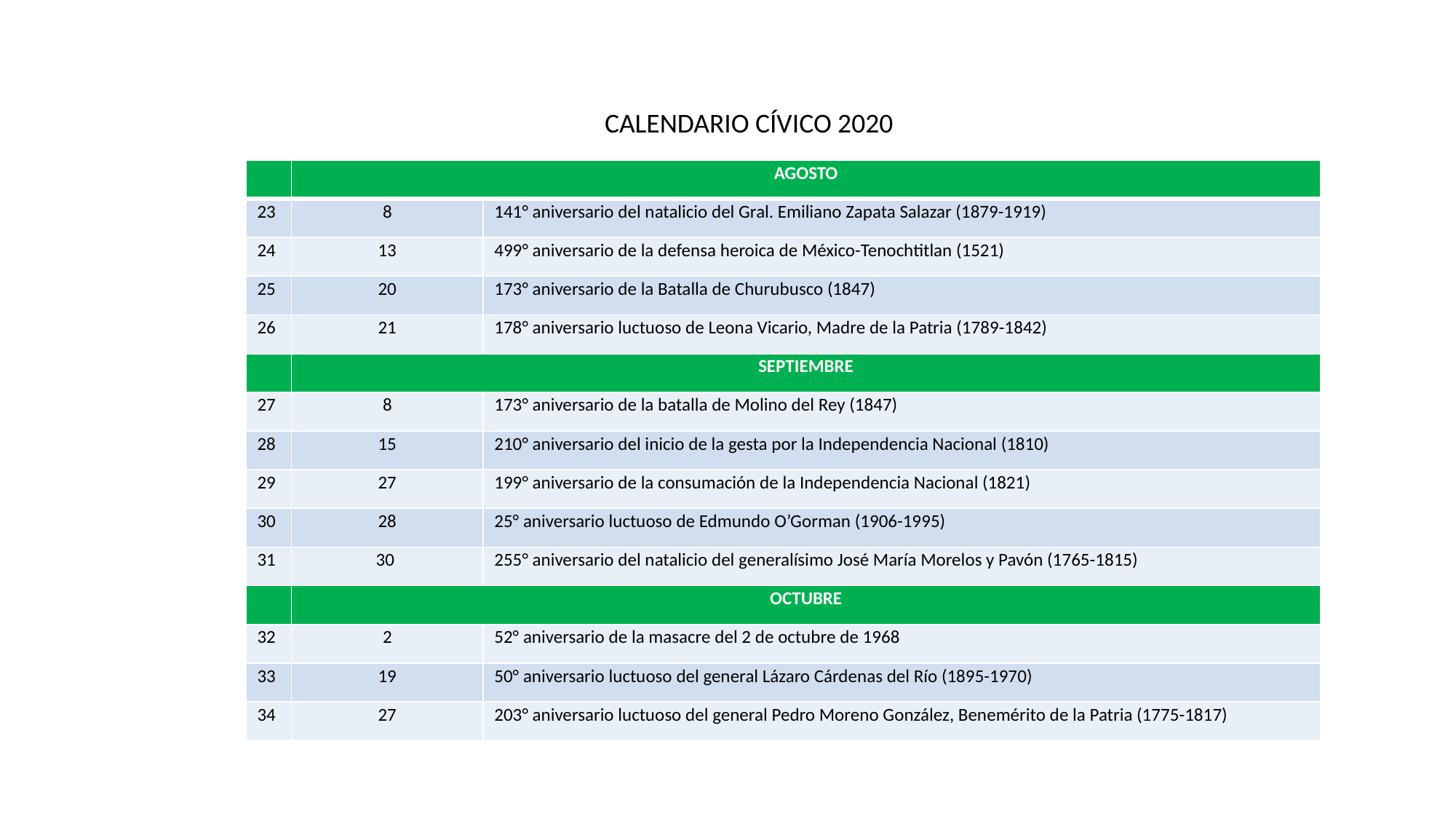

CALENDARIO CÍVICO 2020
|  | AGOSTO |  |
| --- | --- | --- |
| 23 | 8 | 141° aniversario del natalicio del Gral. Emiliano Zapata Salazar (1879-1919) |
| 24 | 13 | 499° aniversario de la defensa heroica de México-Tenochtitlan (1521) |
| 25 | 20 | 173° aniversario de la Batalla de Churubusco (1847) |
| 26 | 21 | 178° aniversario luctuoso de Leona Vicario, Madre de la Patria (1789-1842) |
|  | SEPTIEMBRE |  |
| 27 | 8 | 173° aniversario de la batalla de Molino del Rey (1847) |
| 28 | 15 | 210° aniversario del inicio de la gesta por la Independencia Nacional (1810) |
| 29 | 27 | 199° aniversario de la consumación de la Independencia Nacional (1821) |
| 30 | 28 | 25° aniversario luctuoso de Edmundo O’Gorman (1906-1995) |
| 31 | 30 | 255° aniversario del natalicio del generalísimo José María Morelos y Pavón (1765-1815) |
|  | OCTUBRE |  |
| 32 | 2 | 52° aniversario de la masacre del 2 de octubre de 1968 |
| 33 | 19 | 50° aniversario luctuoso del general Lázaro Cárdenas del Río (1895-1970) |
| 34 | 27 | 203° aniversario luctuoso del general Pedro Moreno González, Benemérito de la Patria (1775-1817) |